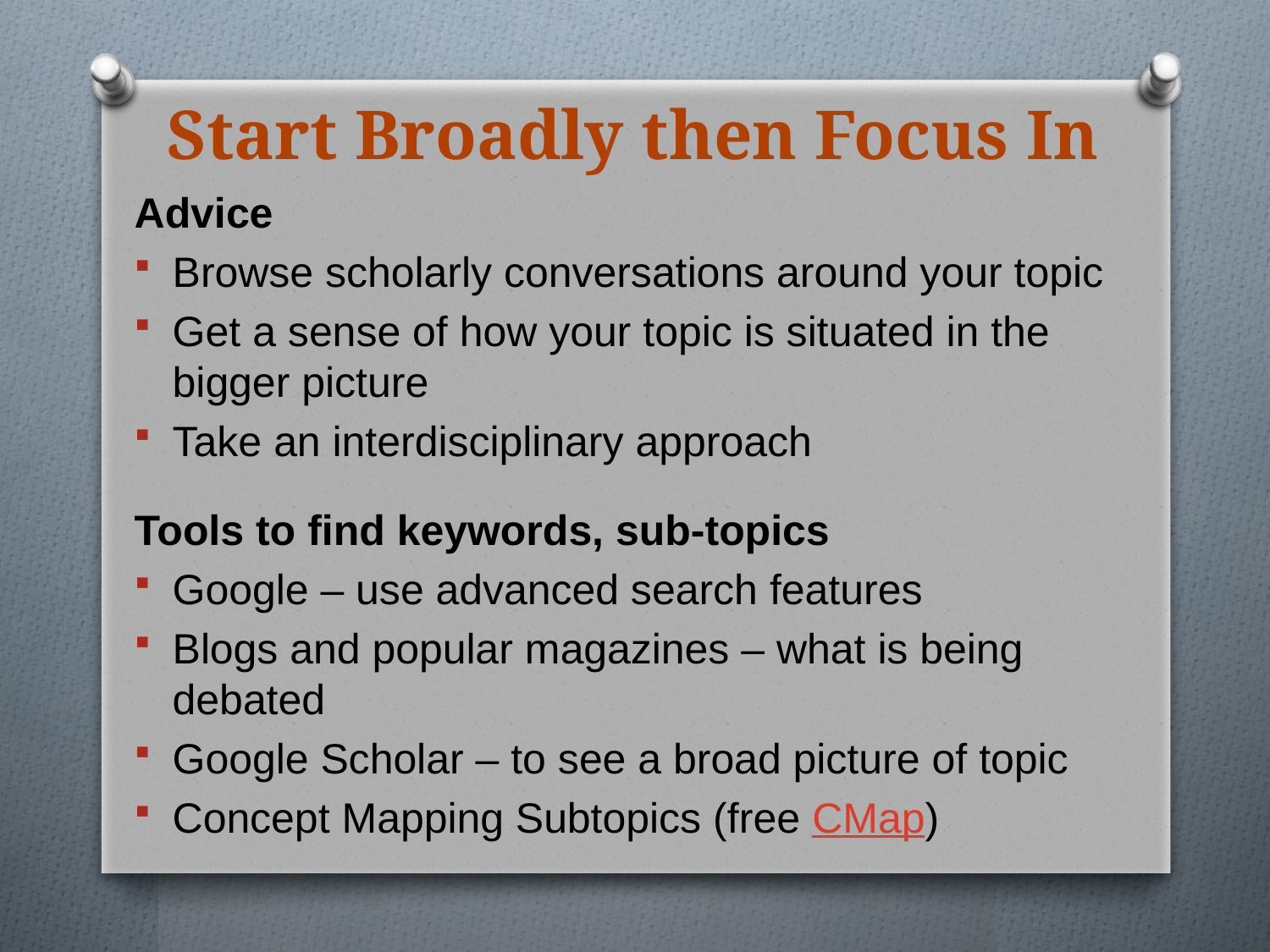

# Start Broadly then Focus In
Advice
Browse scholarly conversations around your topic
Get a sense of how your topic is situated in the bigger picture
Take an interdisciplinary approach
Tools to find keywords, sub-topics
Google – use advanced search features
Blogs and popular magazines – what is being debated
Google Scholar – to see a broad picture of topic
Concept Mapping Subtopics (free CMap)